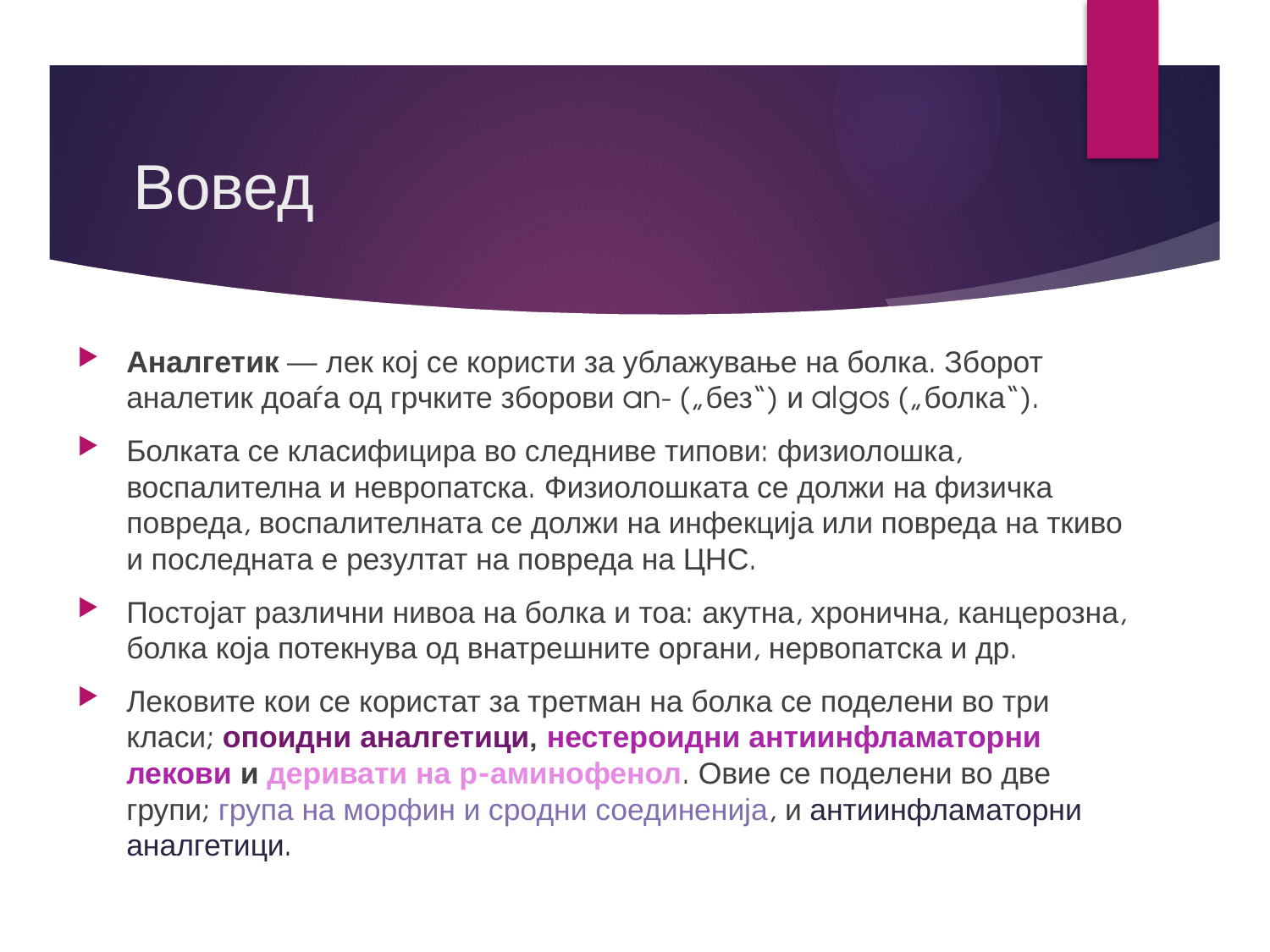

# Вовед
Аналгетик — лек кој се користи за ублажување на болка. Зборот аналетик доаѓа од грчките зборови an- („без“) и algos („болка“).
Болката се класифицира во следниве типови: физиолошка, воспалителна и невропатска. Физиолошката се должи на физичка повреда, воспалителната се должи на инфекција или повреда на ткиво и последната е резултат на повреда на ЦНС.
Постојат различни нивоа на болка и тоа: акутна, хронична, канцерозна, болка која потекнува од внатрешните органи, нервопатска и др.
Лековите кои се користат за третман на болка се поделени во три класи; опоидни аналгетици, нестероидни антиинфламаторни лекови и деривати на р-аминофенол. Овие се поделени во две групи; група на морфин и сродни соединенија, и антиинфламаторни аналгетици.